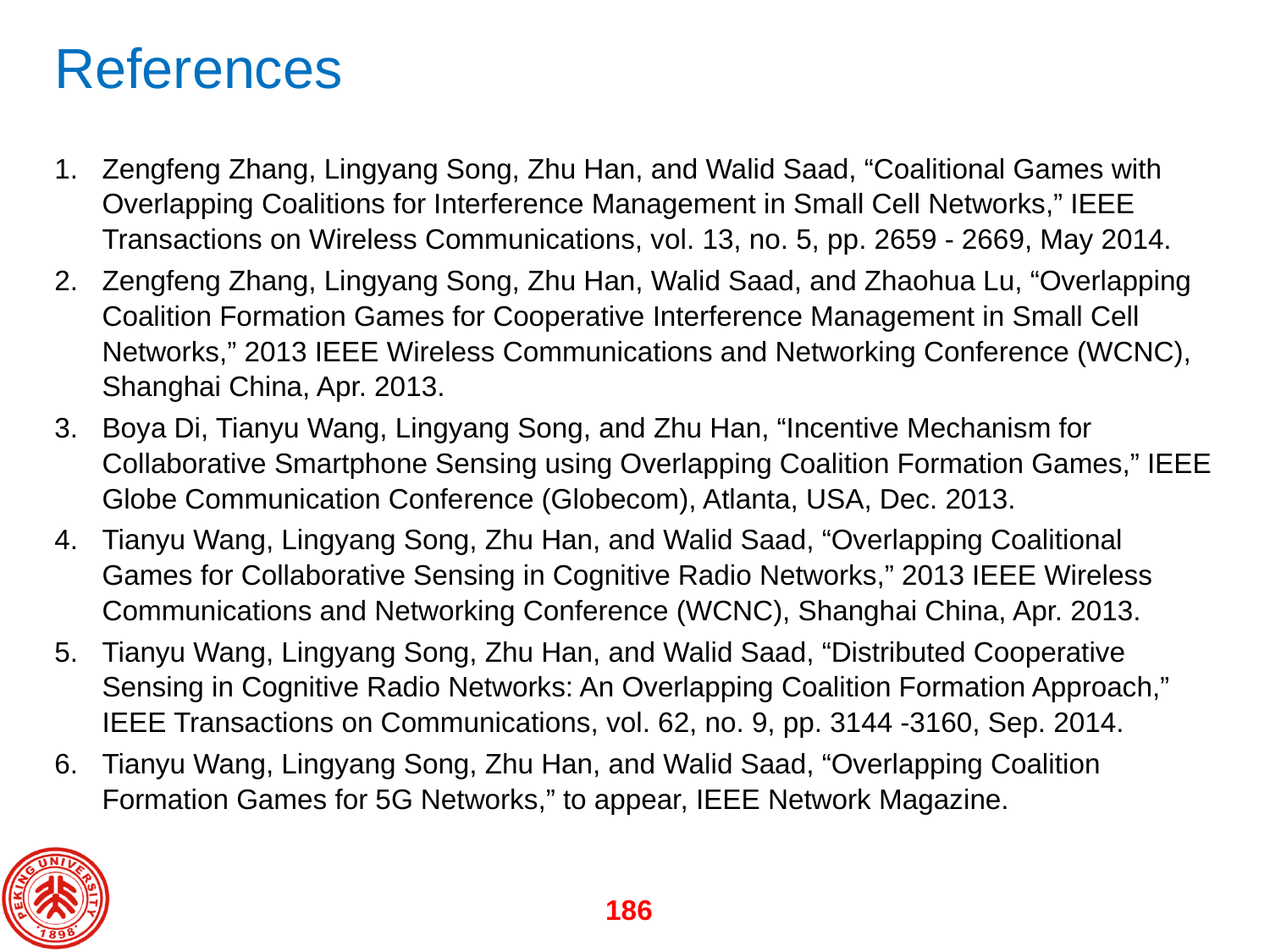

# References
Zengfeng Zhang, Lingyang Song, Zhu Han, and Walid Saad, “Coalitional Games with Overlapping Coalitions for Interference Management in Small Cell Networks,” IEEE Transactions on Wireless Communications, vol. 13, no. 5, pp. 2659 - 2669, May 2014.
Zengfeng Zhang, Lingyang Song, Zhu Han, Walid Saad, and Zhaohua Lu, “Overlapping Coalition Formation Games for Cooperative Interference Management in Small Cell Networks,” 2013 IEEE Wireless Communications and Networking Conference (WCNC), Shanghai China, Apr. 2013.
Boya Di, Tianyu Wang, Lingyang Song, and Zhu Han, “Incentive Mechanism for Collaborative Smartphone Sensing using Overlapping Coalition Formation Games,” IEEE Globe Communication Conference (Globecom), Atlanta, USA, Dec. 2013.
Tianyu Wang, Lingyang Song, Zhu Han, and Walid Saad, “Overlapping Coalitional Games for Collaborative Sensing in Cognitive Radio Networks,” 2013 IEEE Wireless Communications and Networking Conference (WCNC), Shanghai China, Apr. 2013.
Tianyu Wang, Lingyang Song, Zhu Han, and Walid Saad, “Distributed Cooperative Sensing in Cognitive Radio Networks: An Overlapping Coalition Formation Approach,” IEEE Transactions on Communications, vol. 62, no. 9, pp. 3144 -3160, Sep. 2014.
Tianyu Wang, Lingyang Song, Zhu Han, and Walid Saad, “Overlapping Coalition Formation Games for 5G Networks,” to appear, IEEE Network Magazine.